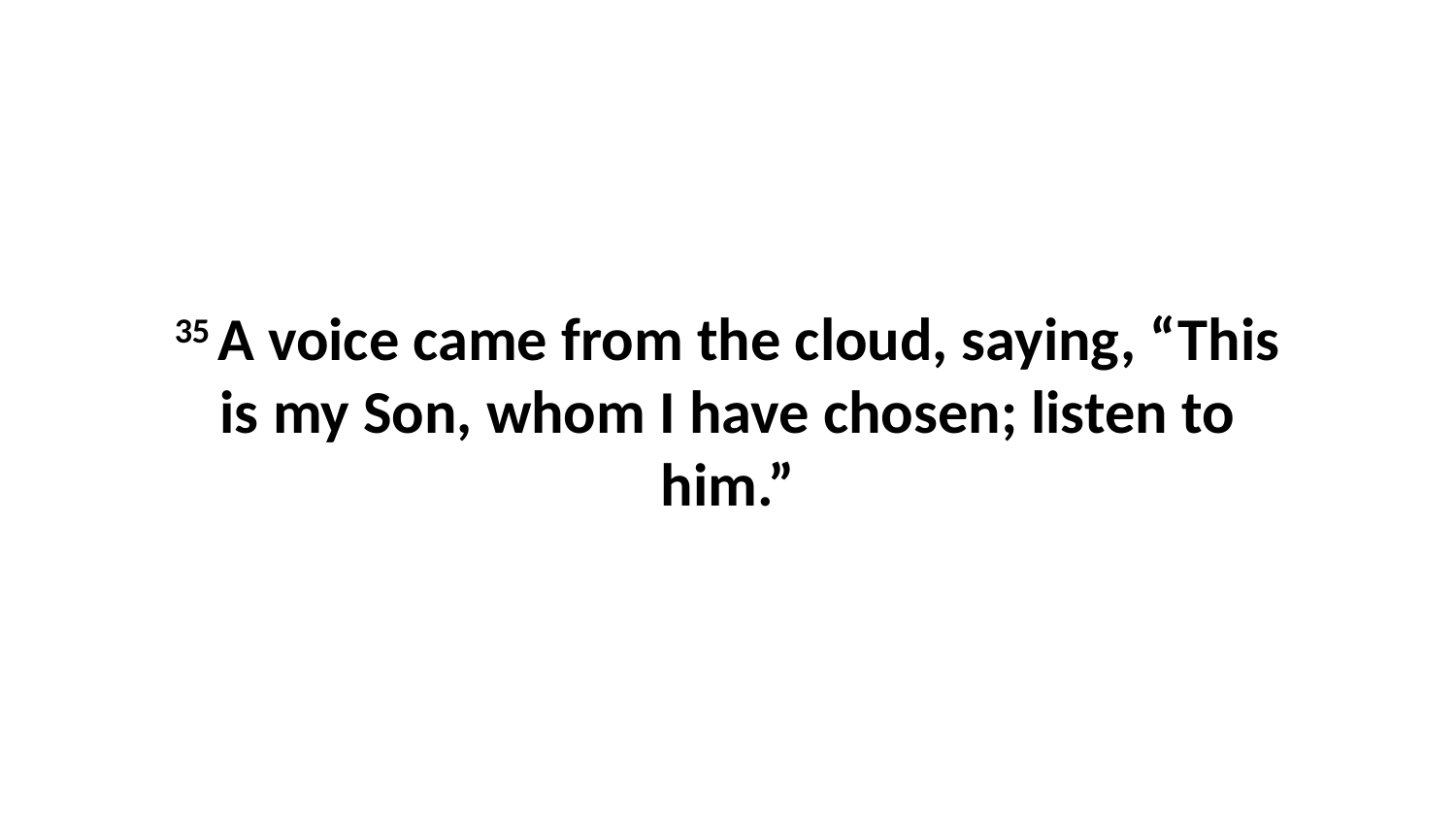

35 A voice came from the cloud, saying, “This is my Son, whom I have chosen; listen to him.”